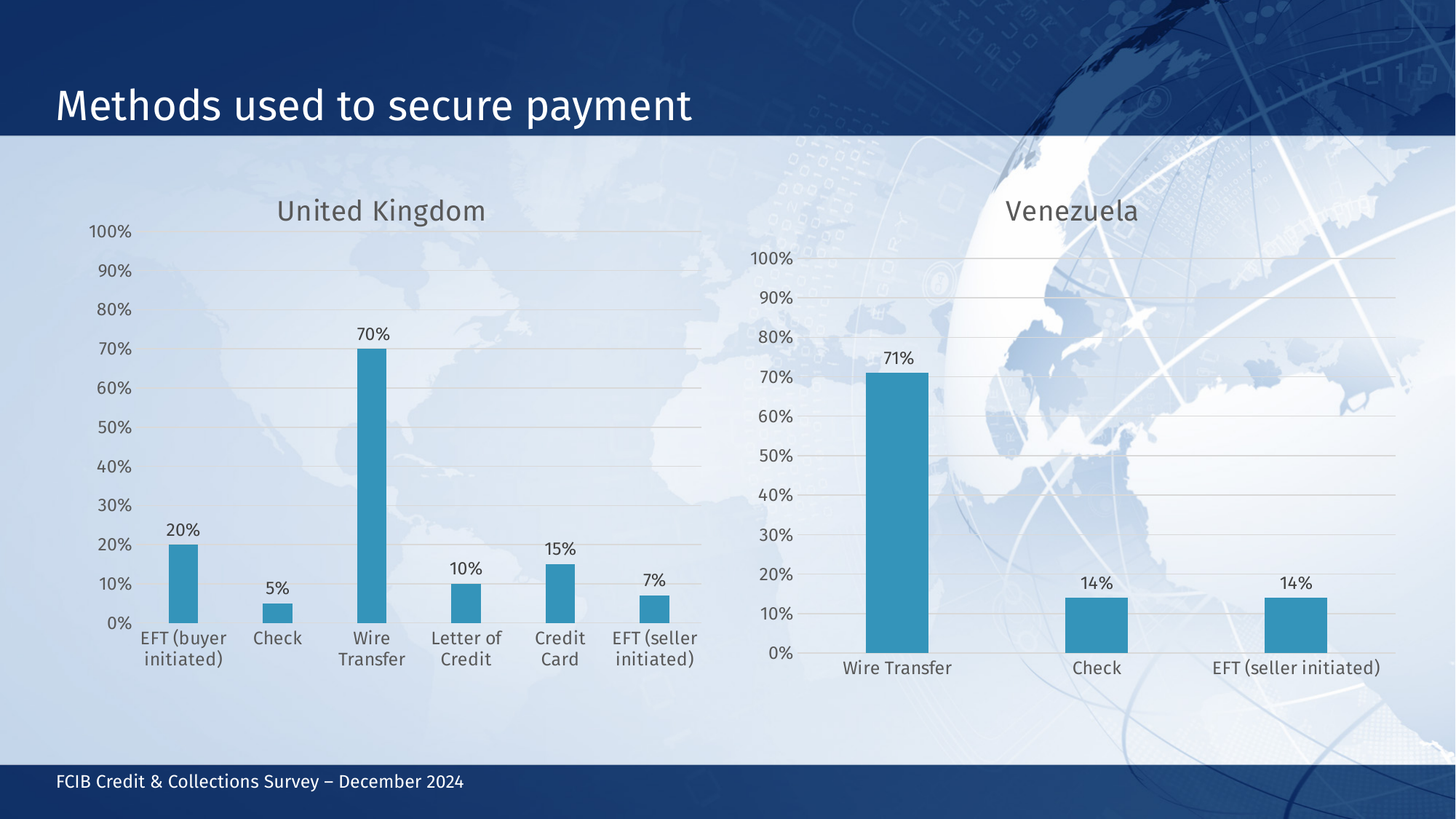

# Methods used to secure payment

### Chart: United Kingdom

| Category | Country Three |
|---|---|
| EFT (buyer initiated) | 0.2 |
| Check | 0.05 |
| Wire Transfer | 0.7 |
| Letter of Credit | 0.1 |
| Credit Card | 0.15 |
| EFT (seller initiated) | 0.07 |

### Chart: Venezuela

| Category | Country Four |
|---|---|
| Wire Transfer | 0.71 |
| Check | 0.14 |
| EFT (seller initiated) | 0.14 |
FCIB Credit & Collections Survey – December 2024